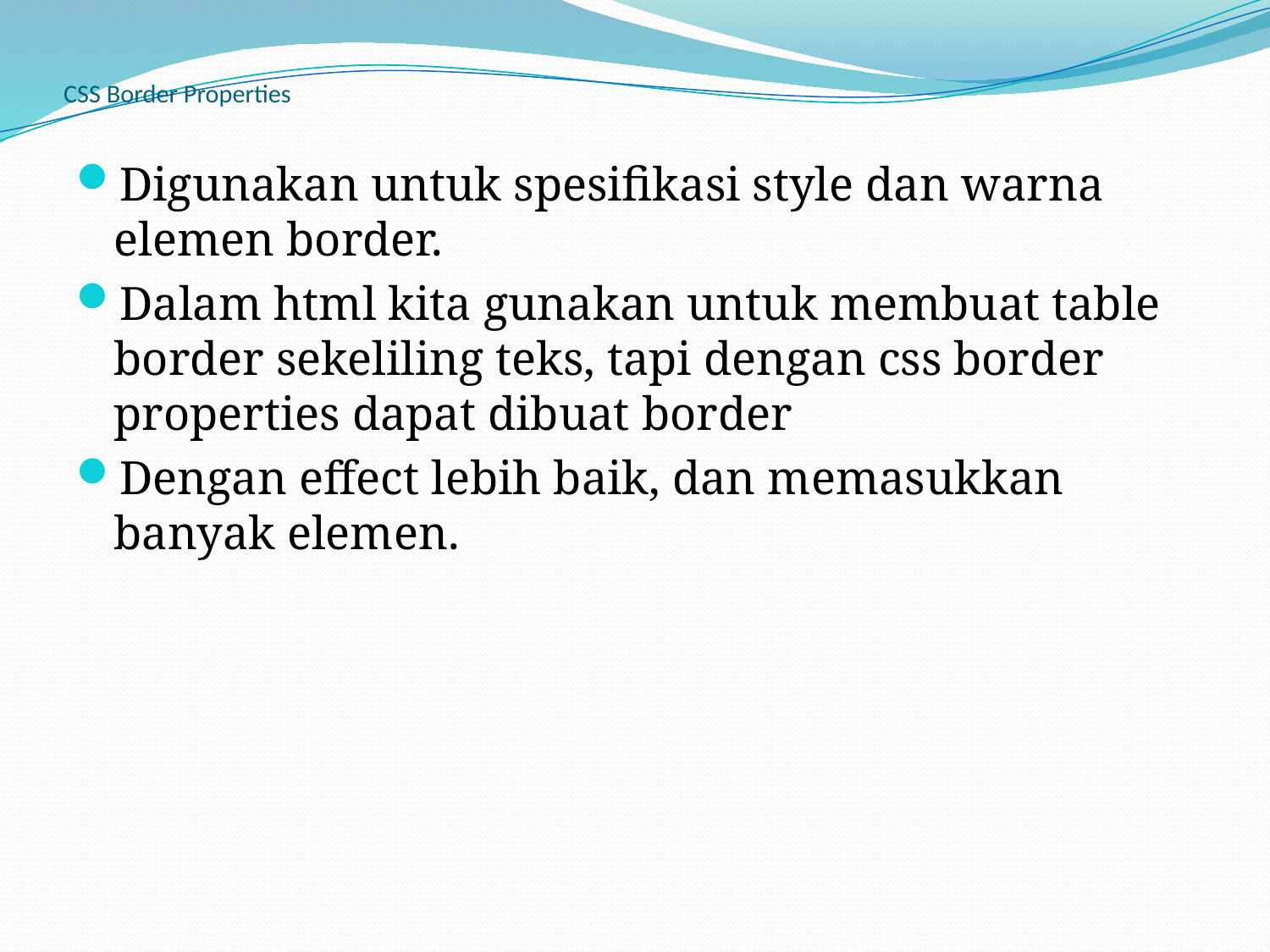

# CSS Border Properties
Digunakan untuk spesifikasi style dan warna elemen border.
Dalam html kita gunakan untuk membuat table border sekeliling teks, tapi dengan css border properties dapat dibuat border
Dengan effect lebih baik, dan memasukkan banyak elemen.